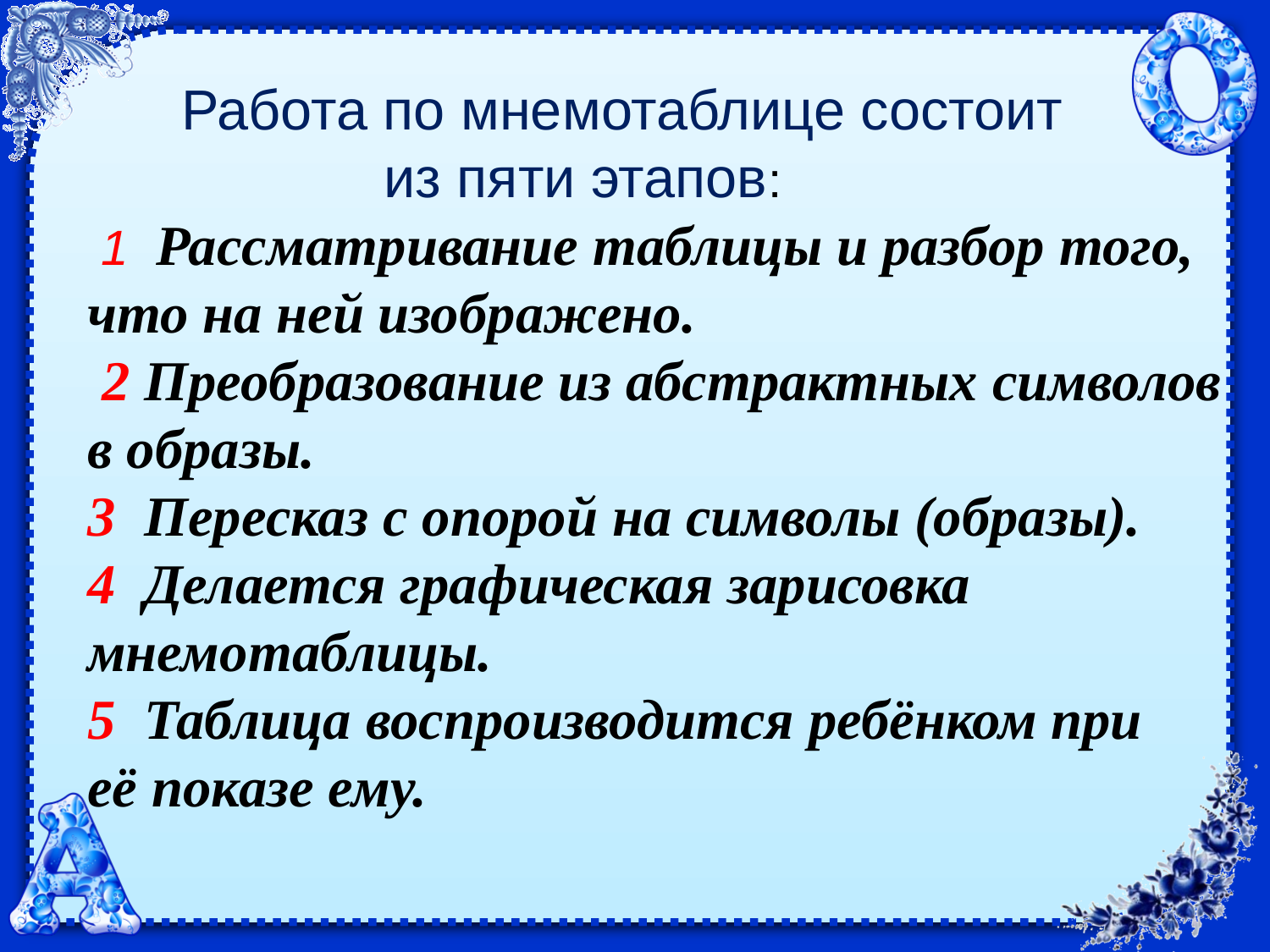

Работа по мнемотаблице состоит
                   из пяти этапов:
 1  Рассматривание таблицы и разбор того, что на ней изображено.
 2 Преобразование из абстрактных символов в образы.
3  Пересказ с опорой на символы (образы).
4  Делается графическая зарисовка     мнемотаблицы.
5  Таблица воспроизводится ребёнком при     её показе ему.